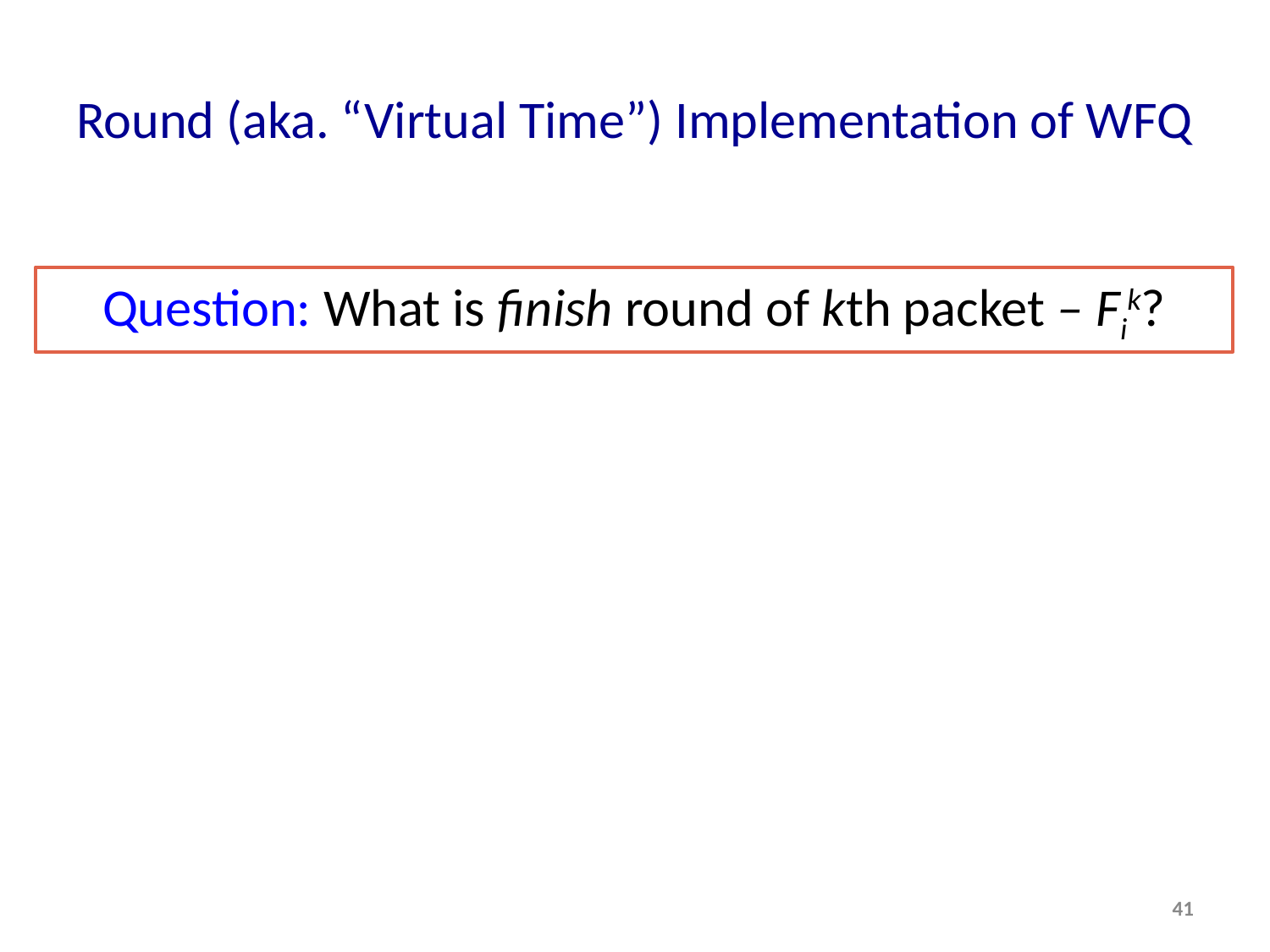

# Round (aka. “Virtual Time”) Implementation of WFQ
Question: What is finish round of kth packet – Fik?
41